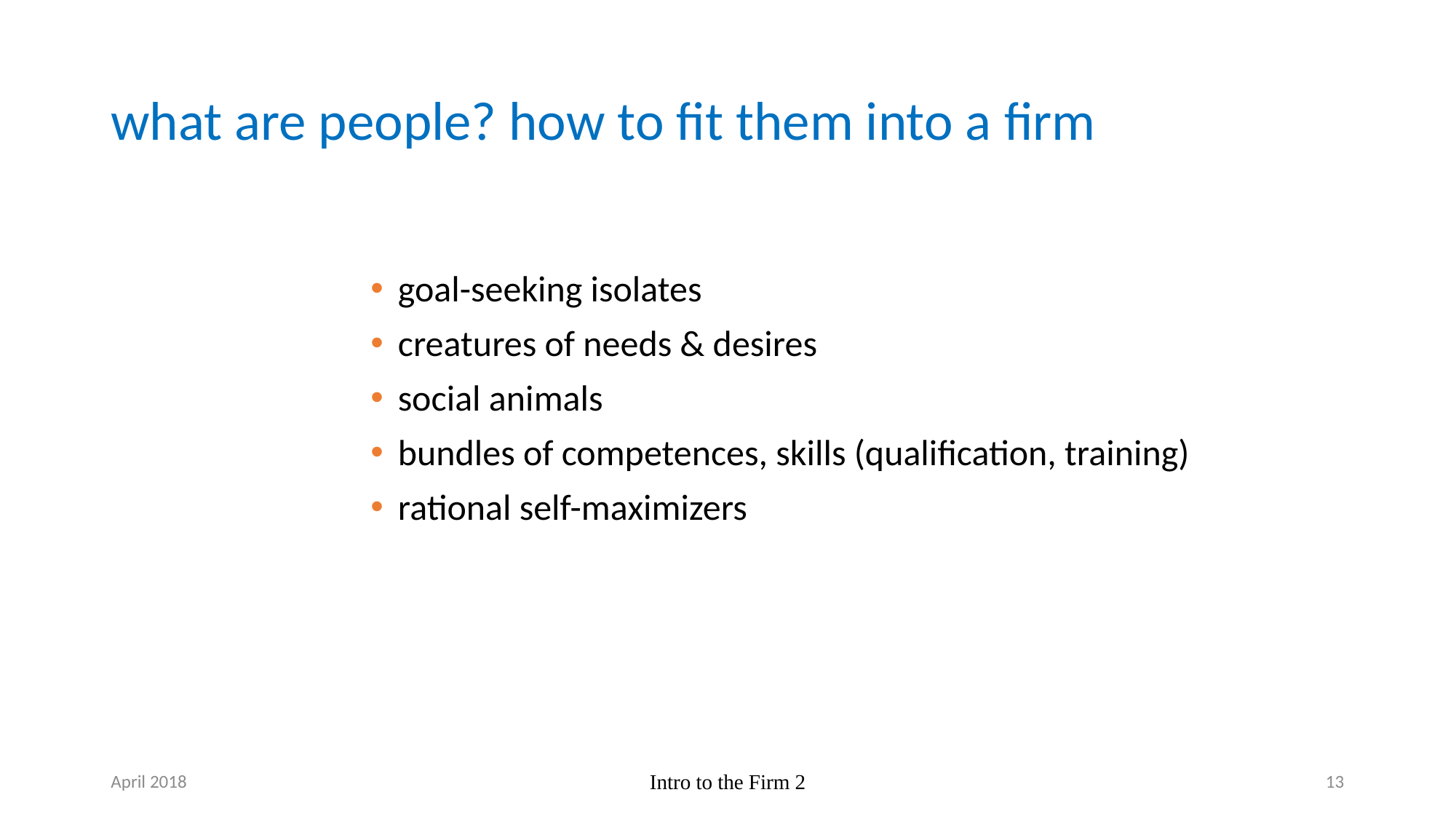

# what are people? how to fit them into a firm
goal-seeking isolates
creatures of needs & desires
social animals
bundles of competences, skills (qualification, training)
rational self-maximizers
April 2018
Intro to the Firm 2
13